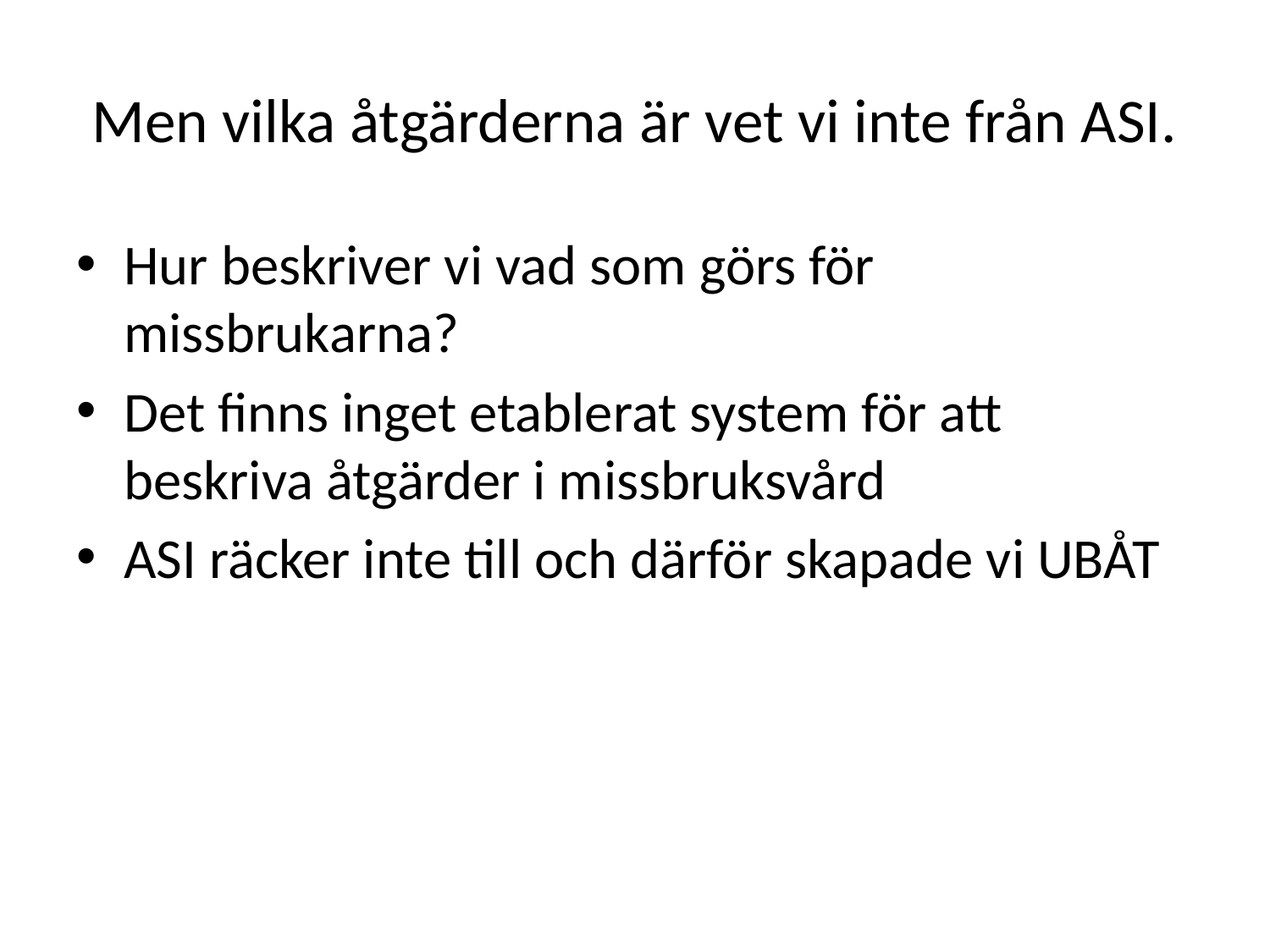

# Men vilka åtgärderna är vet vi inte från ASI.
Hur beskriver vi vad som görs för missbrukarna?
Det finns inget etablerat system för att beskriva åtgärder i missbruksvård
ASI räcker inte till och därför skapade vi UBÅT